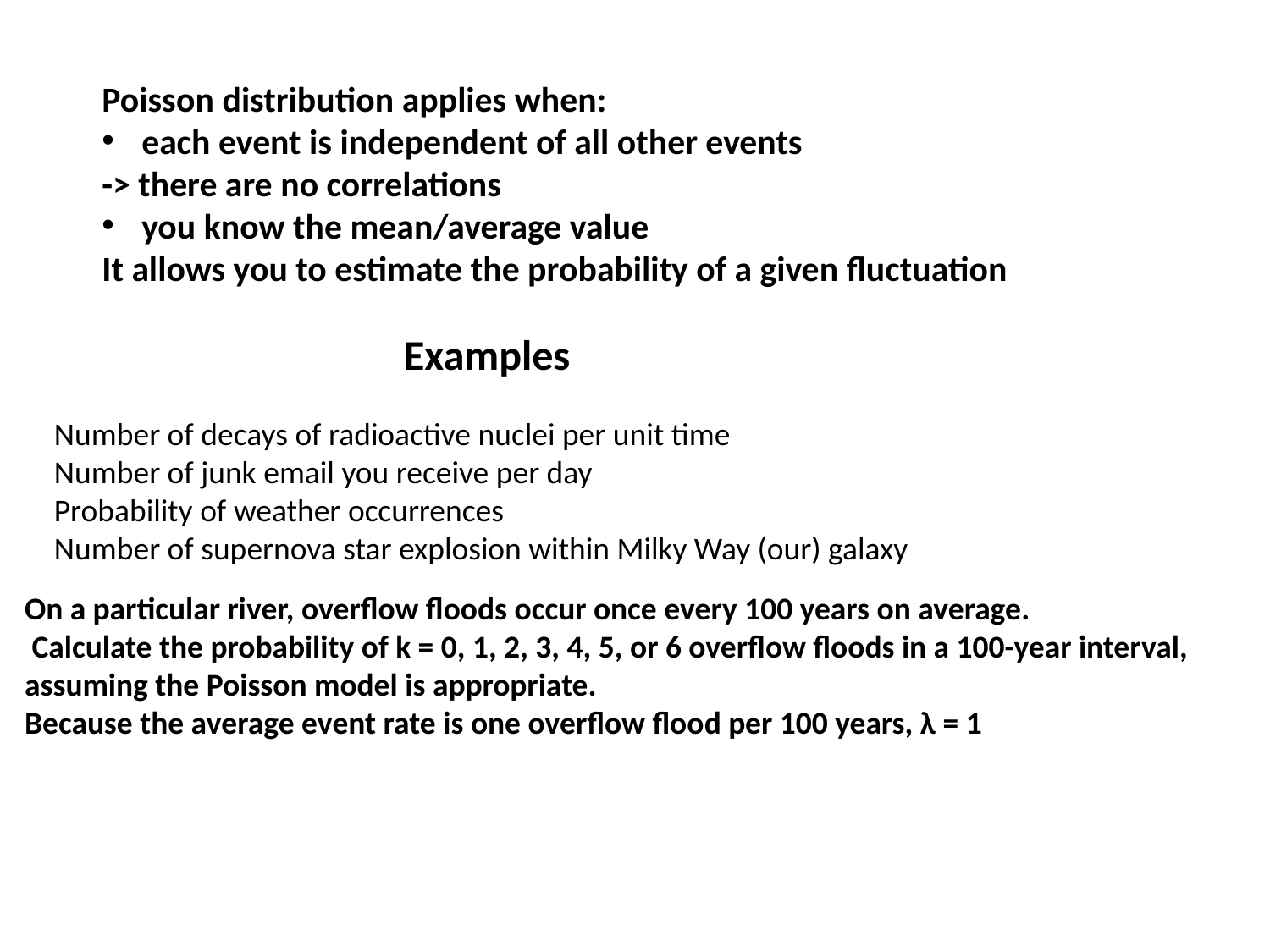

Poisson distribution applies when:
each event is independent of all other events
-> there are no correlations
you know the mean/average value
It allows you to estimate the probability of a given fluctuation

Examples
Number of decays of radioactive nuclei per unit time
Number of junk email you receive per day
Probability of weather occurrences
Number of supernova star explosion within Milky Way (our) galaxy

On a particular river, overflow floods occur once every 100 years on average.
 Calculate the probability of k = 0, 1, 2, 3, 4, 5, or 6 overflow floods in a 100-year interval,
assuming the Poisson model is appropriate.
Because the average event rate is one overflow flood per 100 years, λ = 1